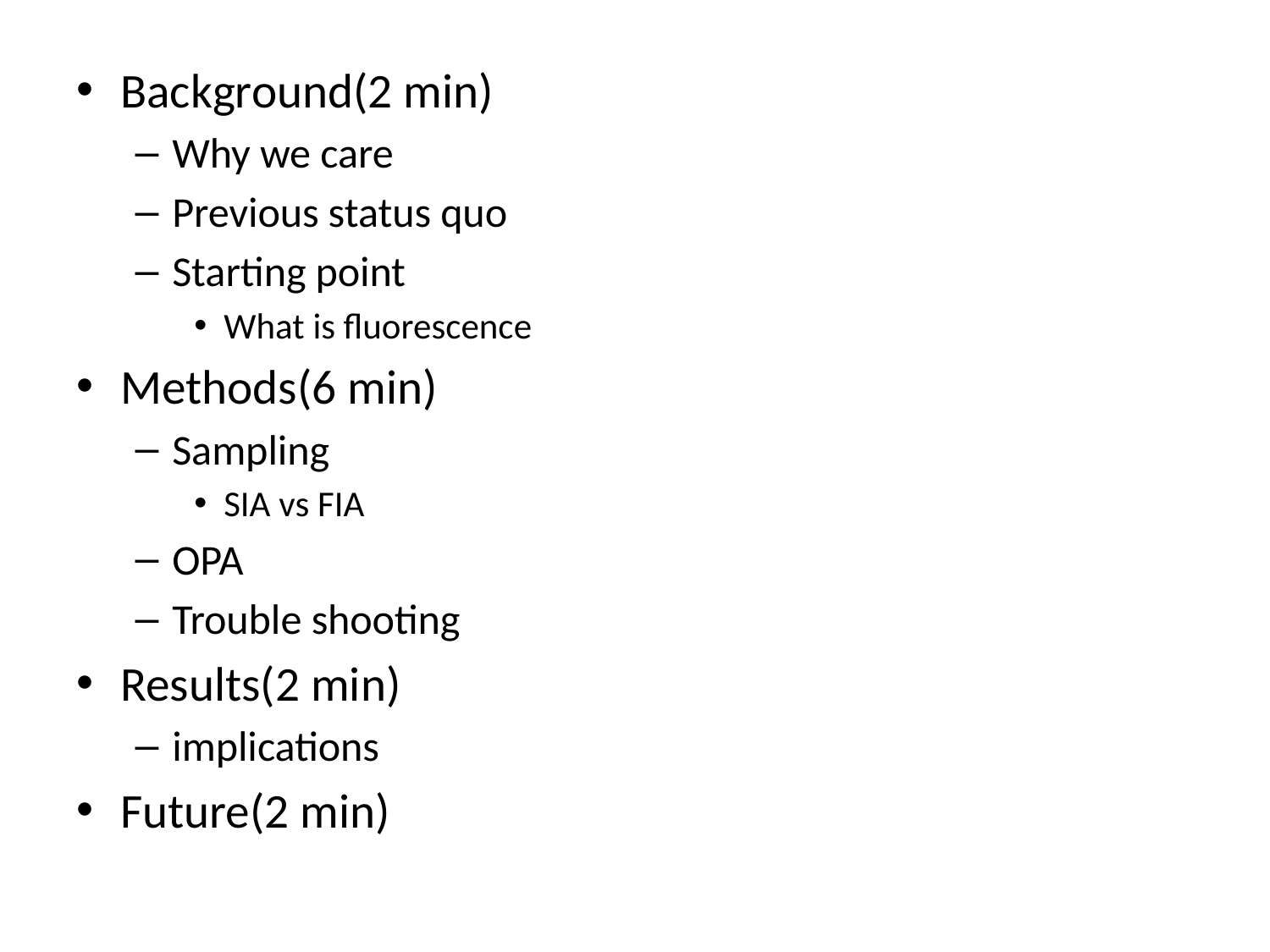

Background(2 min)
Why we care
Previous status quo
Starting point
What is fluorescence
Methods(6 min)
Sampling
SIA vs FIA
OPA
Trouble shooting
Results(2 min)
implications
Future(2 min)